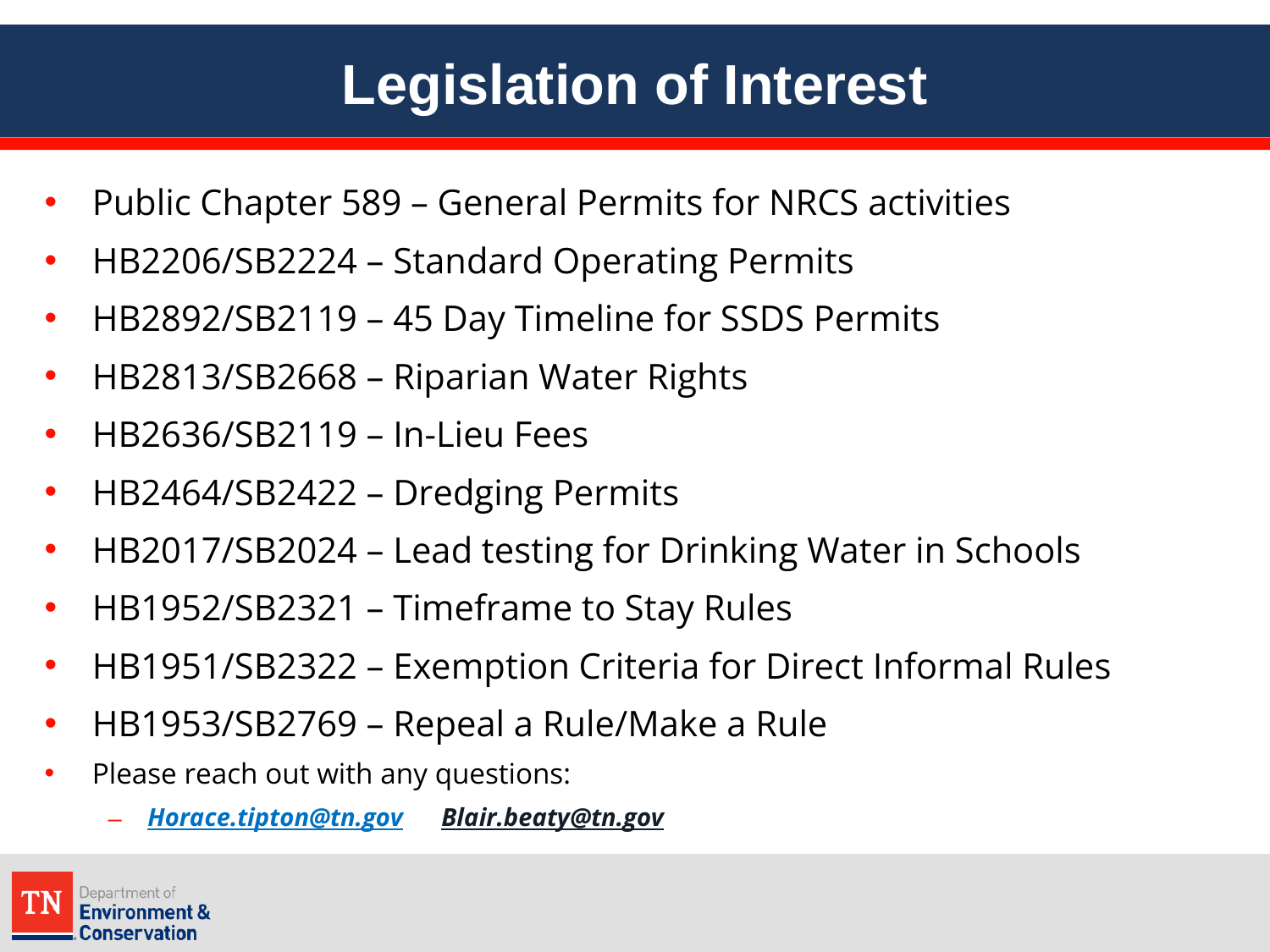

# Legislation of Interest
Public Chapter 589 – General Permits for NRCS activities
HB2206/SB2224 – Standard Operating Permits
HB2892/SB2119 – 45 Day Timeline for SSDS Permits
HB2813/SB2668 – Riparian Water Rights
HB2636/SB2119 – In-Lieu Fees
HB2464/SB2422 – Dredging Permits
HB2017/SB2024 – Lead testing for Drinking Water in Schools
HB1952/SB2321 – Timeframe to Stay Rules
HB1951/SB2322 – Exemption Criteria for Direct Informal Rules
HB1953/SB2769 – Repeal a Rule/Make a Rule
Please reach out with any questions:
Horace.tipton@tn.gov      Blair.beaty@tn.gov